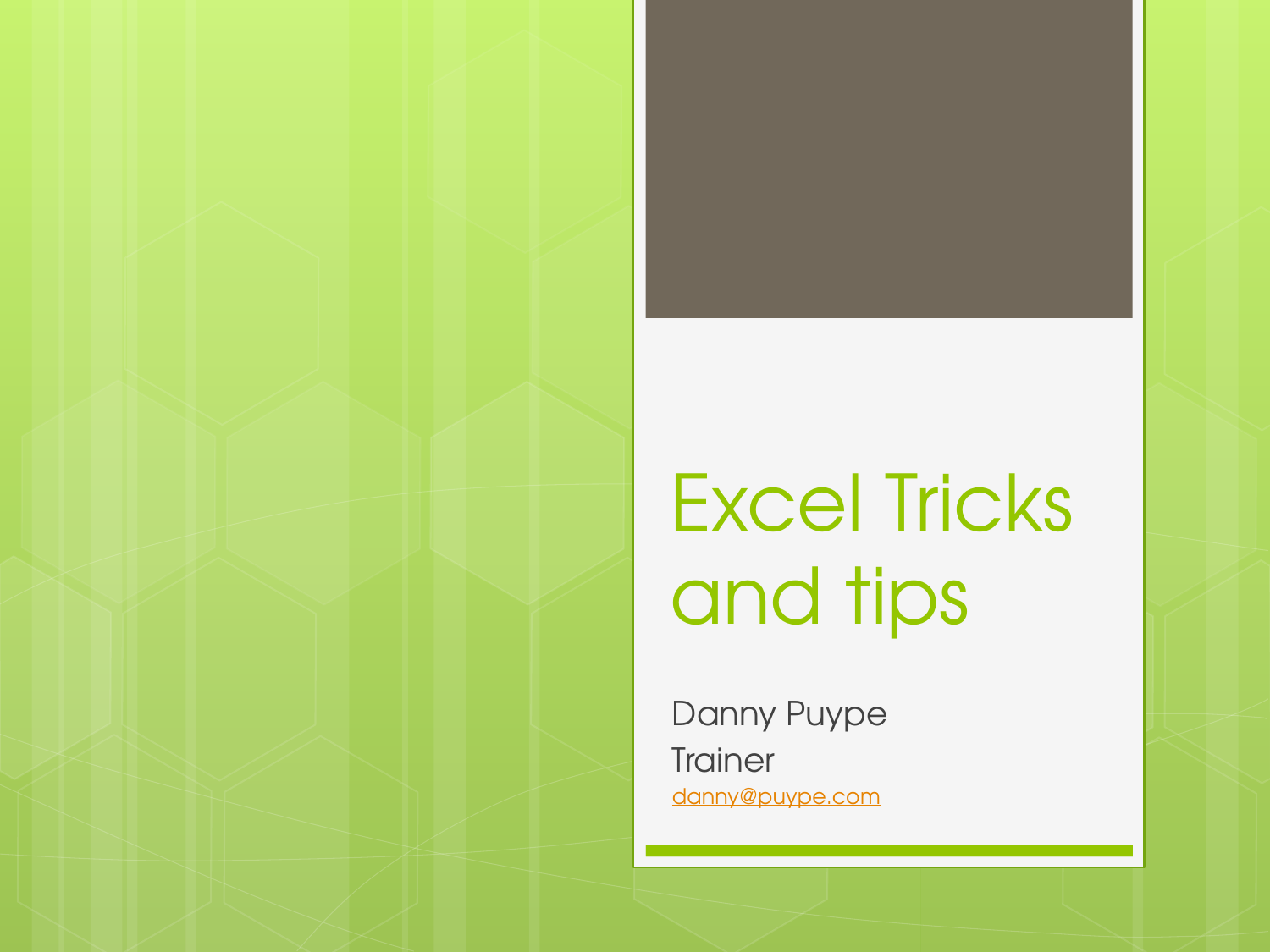

# Excel Tricks and tips
Danny Puype
Trainer
danny@puype.com